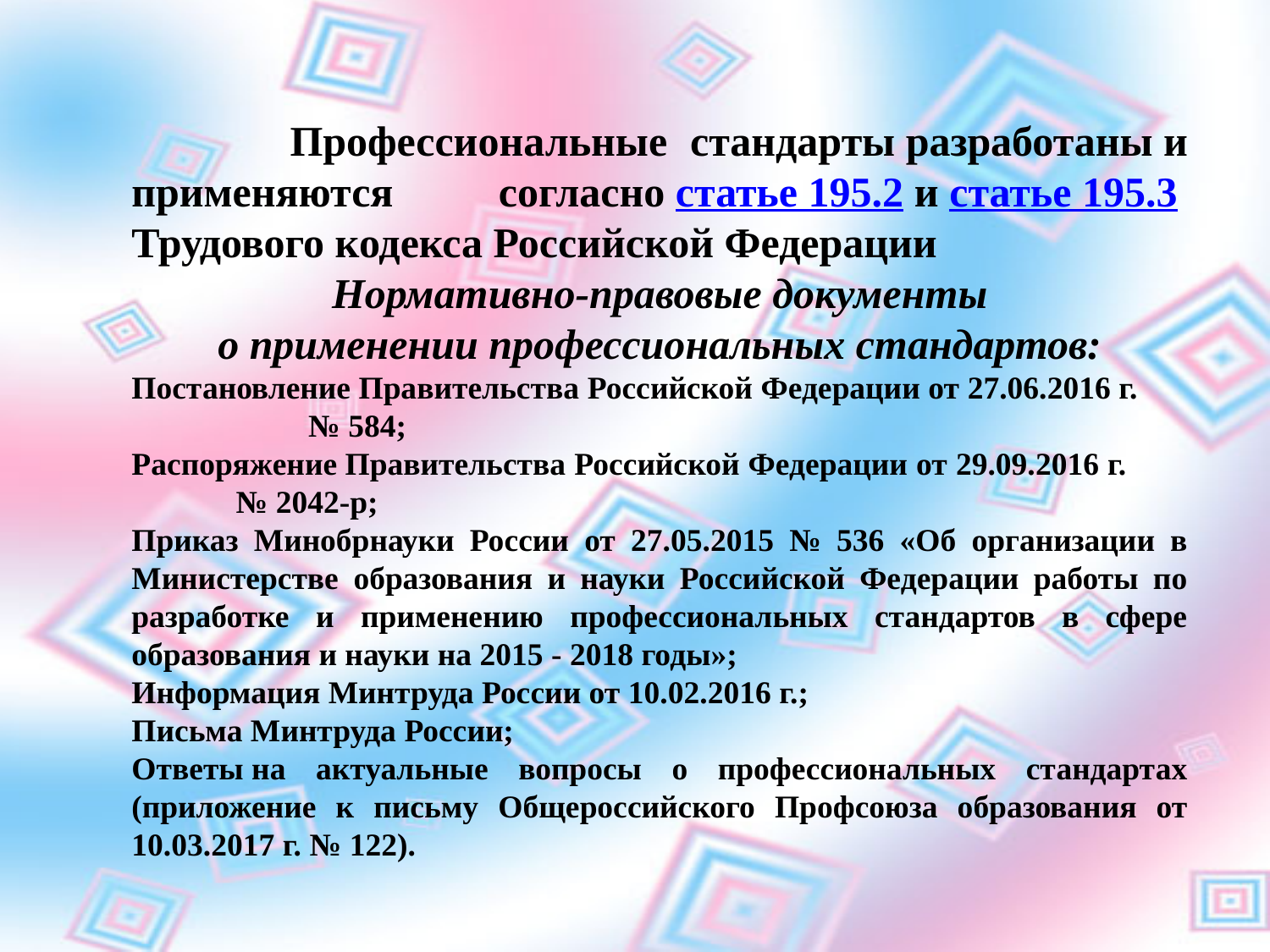

Профессиональные стандарты разработаны и применяются согласно статье 195.2 и статье 195.3  Трудового кодекса Российской Федерации
Нормативно-правовые документы
о применении профессиональных стандартов:
Постановление Правительства Российской Федерации от 27.06.2016 г.                             № 584;
Распоряжение Правительства Российской Федерации от 29.09.2016 г.                     № 2042-р;
Приказ Минобрнауки России от 27.05.2015 № 536 «Об организации в Министерстве образования и науки Российской Федерации работы по разработке и применению профессиональных стандартов в сфере образования и науки на 2015 - 2018 годы»;
Информация Минтруда России от 10.02.2016 г.;
Письма Минтруда России;
Ответы на актуальные вопросы о профессиональных стандартах (приложение к письму Общероссийского Профсоюза образования от 10.03.2017 г. № 122).